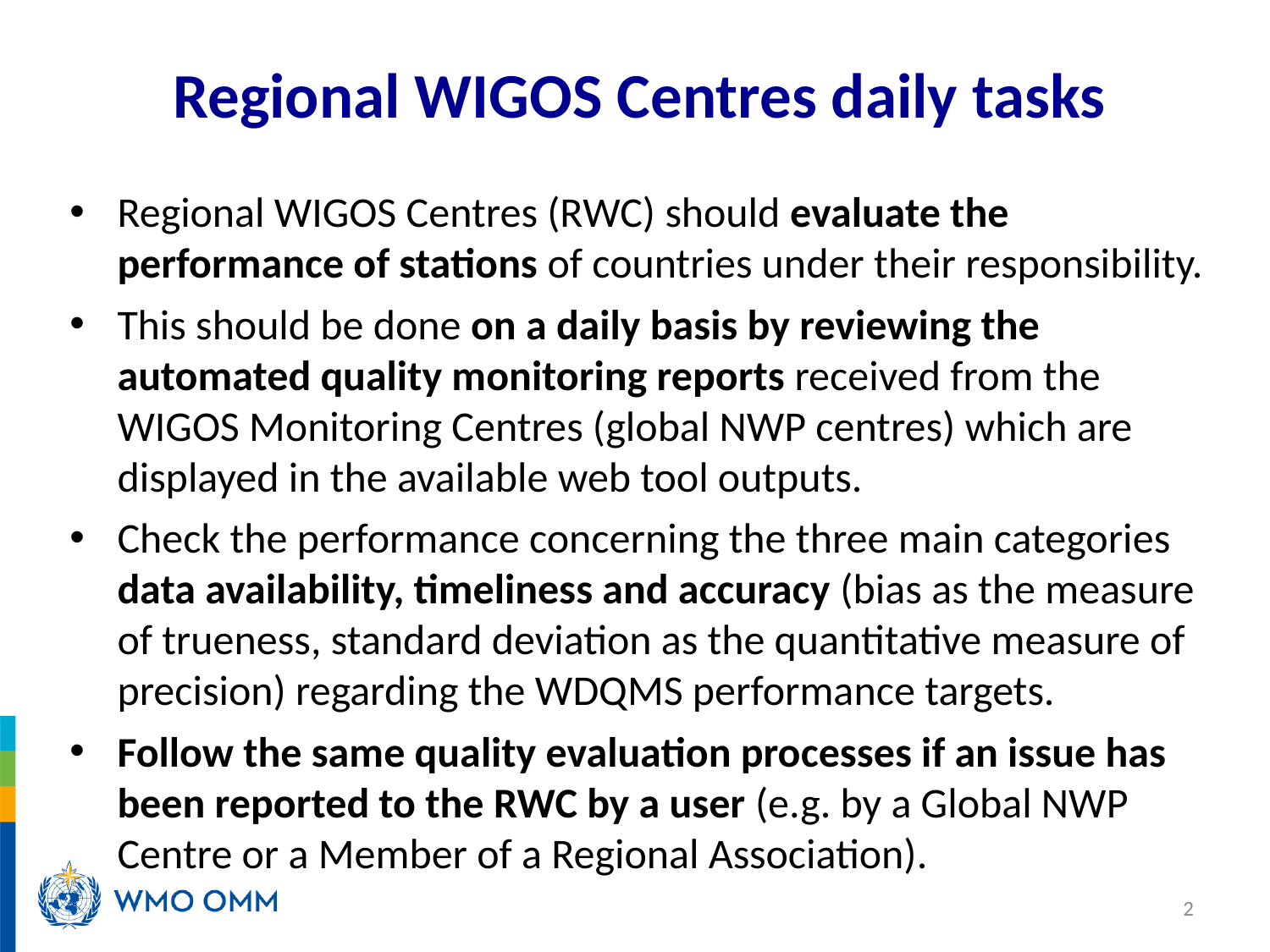

# Regional WIGOS Centres daily tasks
Regional WIGOS Centres (RWC) should evaluate the performance of stations of countries under their responsibility.
This should be done on a daily basis by reviewing the automated quality monitoring reports received from the WIGOS Monitoring Centres (global NWP centres) which are displayed in the available web tool outputs.
Check the performance concerning the three main categories data availability, timeliness and accuracy (bias as the measure of trueness, standard deviation as the quantitative measure of precision) regarding the WDQMS performance targets.
Follow the same quality evaluation processes if an issue has been reported to the RWC by a user (e.g. by a Global NWP Centre or a Member of a Regional Association).

2